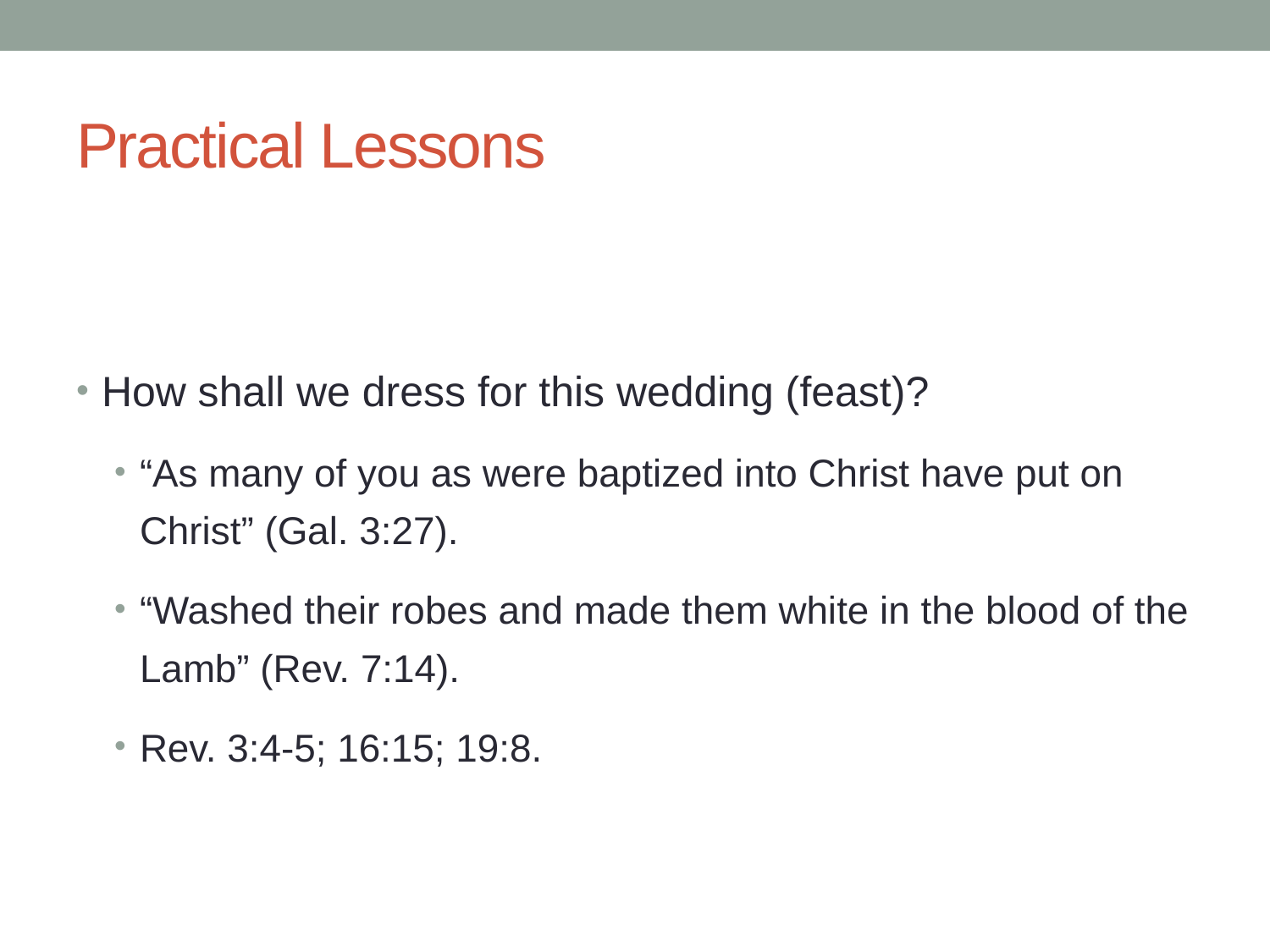

# Practical Lessons
How shall we dress for this wedding (feast)?
“As many of you as were baptized into Christ have put on Christ” (Gal. 3:27).
“Washed their robes and made them white in the blood of the Lamb” (Rev. 7:14).
Rev. 3:4-5; 16:15; 19:8.